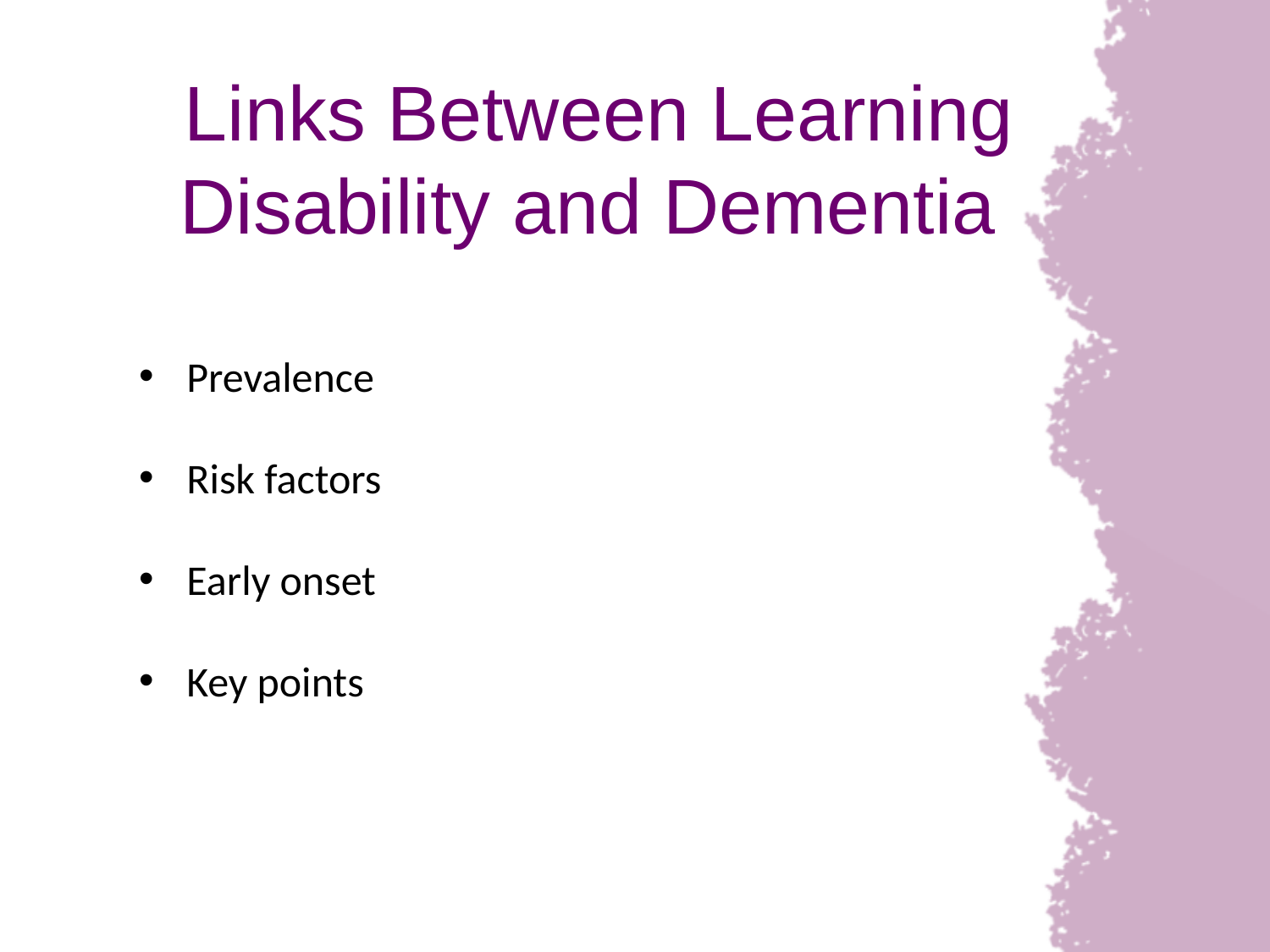

# Links Between Learning Disability and Dementia

Prevalence

Risk factors

Early onset

Key points